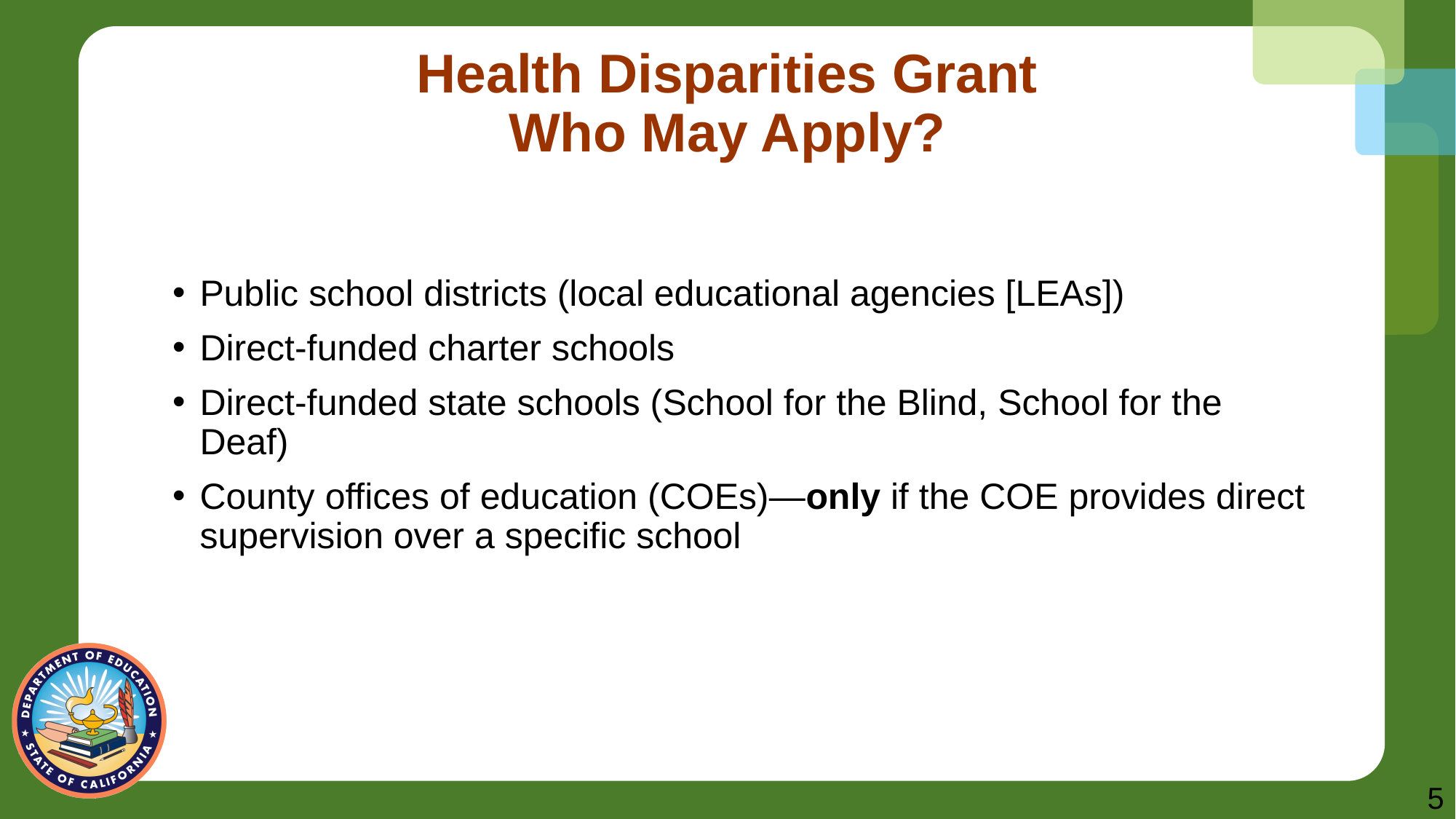

# Health Disparities Grant Who May Apply?
Public school districts (local educational agencies [LEAs])
Direct-funded charter schools
Direct-funded state schools (School for the Blind, School for the Deaf)
County offices of education (COEs)—only if the COE provides direct supervision over a specific school

5